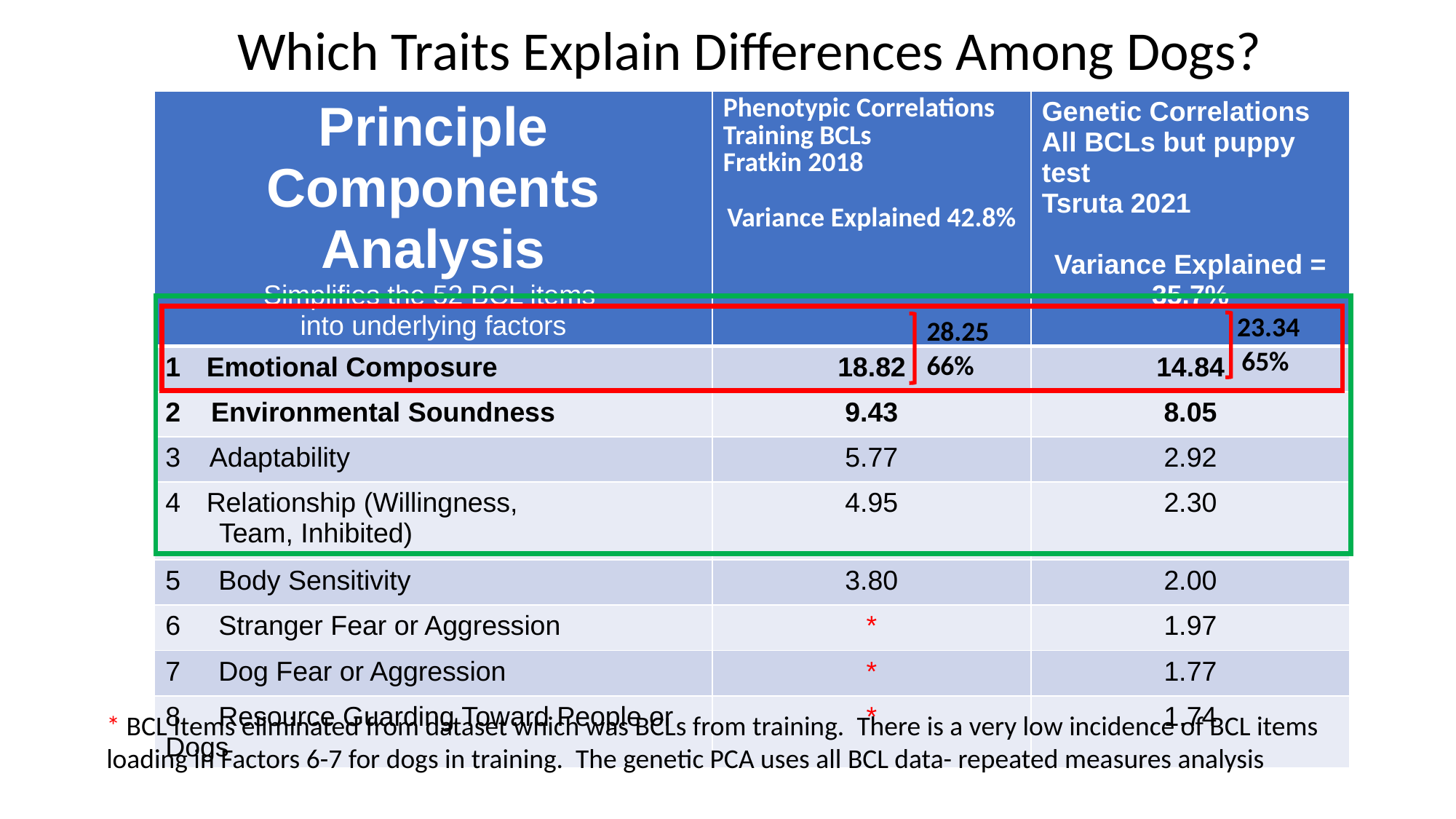

# Which Traits Explain Differences Among Dogs?
| Principle Components Analysis Simplifies the 52 BCL items into underlying factors | Phenotypic Correlations Training BCLs Fratkin 2018 Variance Explained 42.8% | Genetic Correlations All BCLs but puppy test Tsruta 2021 Variance Explained = 35.7% |
| --- | --- | --- |
| Emotional Composure | 18.82 | 14.84 |
| 2 Environmental Soundness | 9.43 | 8.05 |
| 3 Adaptability | 5.77 | 2.92 |
| Relationship (Willingness, Team, Inhibited) | 4.95 | 2.30 |
| 5 Body Sensitivity | 3.80 | 2.00 |
| 6 Stranger Fear or Aggression | \* | 1.97 |
| 7 Dog Fear or Aggression | \* | 1.77 |
| 8 Resource Guarding Toward People or Dogs | \* | 1.74 |

23.34

28.25

65%
66%
* BCL Items eliminated from dataset which was BCLs from training.  There is a very low incidence of BCL items loading in Factors 6-7 for dogs in training.  The genetic PCA uses all BCL data- repeated measures analysis